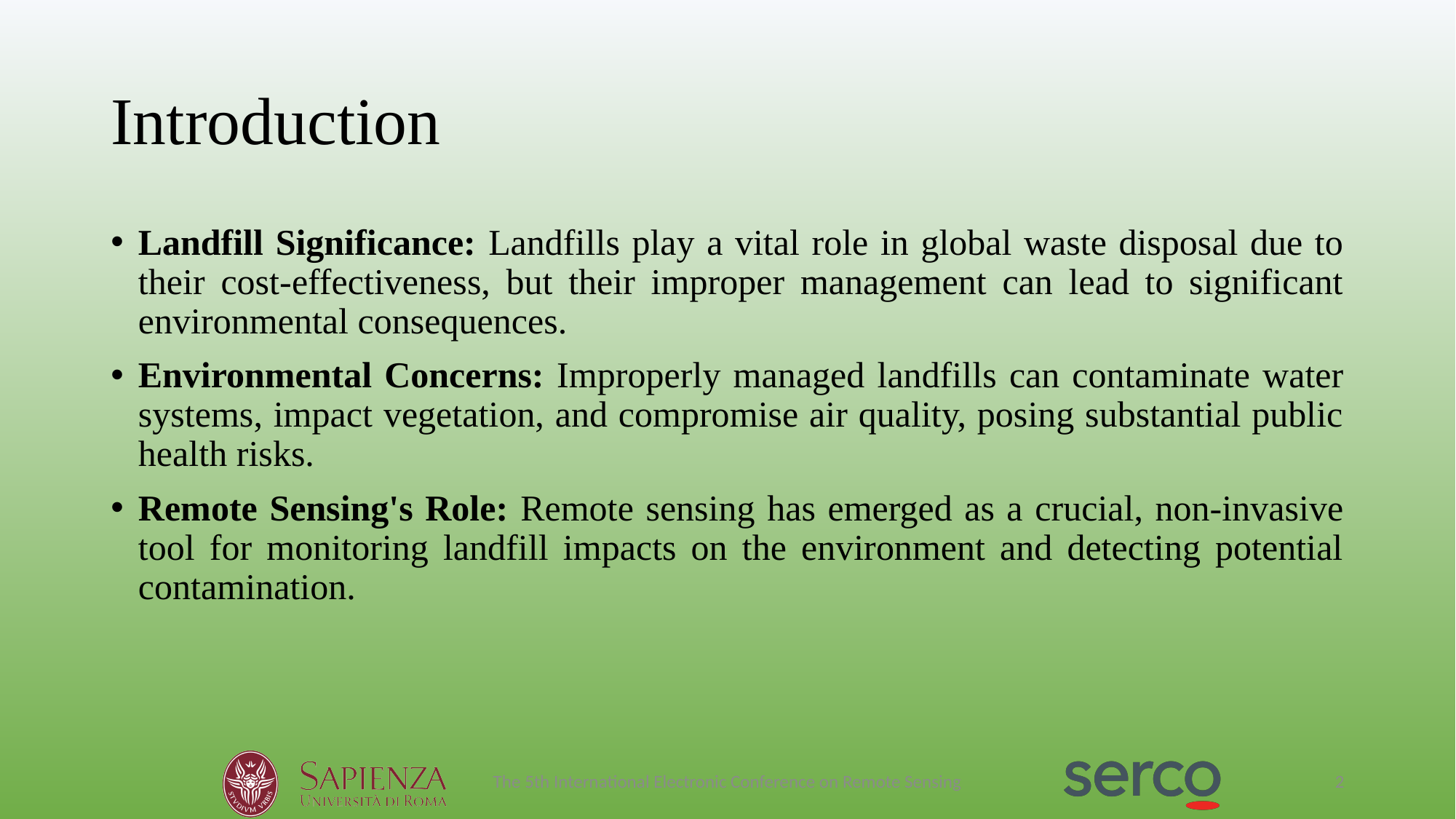

# Introduction
Landfill Significance: Landfills play a vital role in global waste disposal due to their cost-effectiveness, but their improper management can lead to significant environmental consequences.
Environmental Concerns: Improperly managed landfills can contaminate water systems, impact vegetation, and compromise air quality, posing substantial public health risks.
Remote Sensing's Role: Remote sensing has emerged as a crucial, non-invasive tool for monitoring landfill impacts on the environment and detecting potential contamination.
The 5th International Electronic Conference on Remote Sensing
2